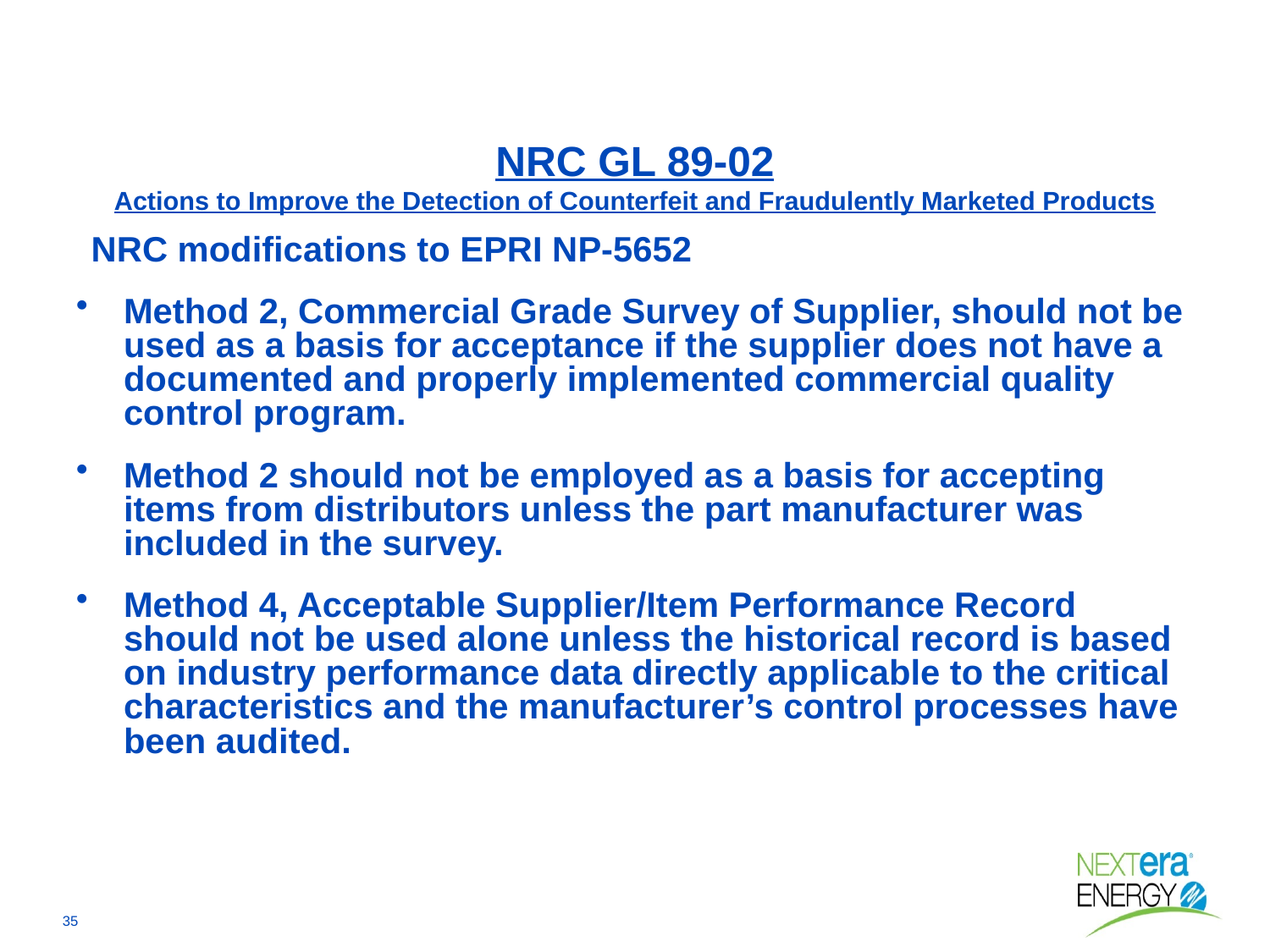

# NRC GL 89-02 Actions to Improve the Detection of Counterfeit and Fraudulently Marketed Products
NRC modifications to EPRI NP-5652
Method 2, Commercial Grade Survey of Supplier, should not be used as a basis for acceptance if the supplier does not have a documented and properly implemented commercial quality control program.
Method 2 should not be employed as a basis for accepting items from distributors unless the part manufacturer was included in the survey.
Method 4, Acceptable Supplier/Item Performance Record should not be used alone unless the historical record is based on industry performance data directly applicable to the critical characteristics and the manufacturer’s control processes have been audited.